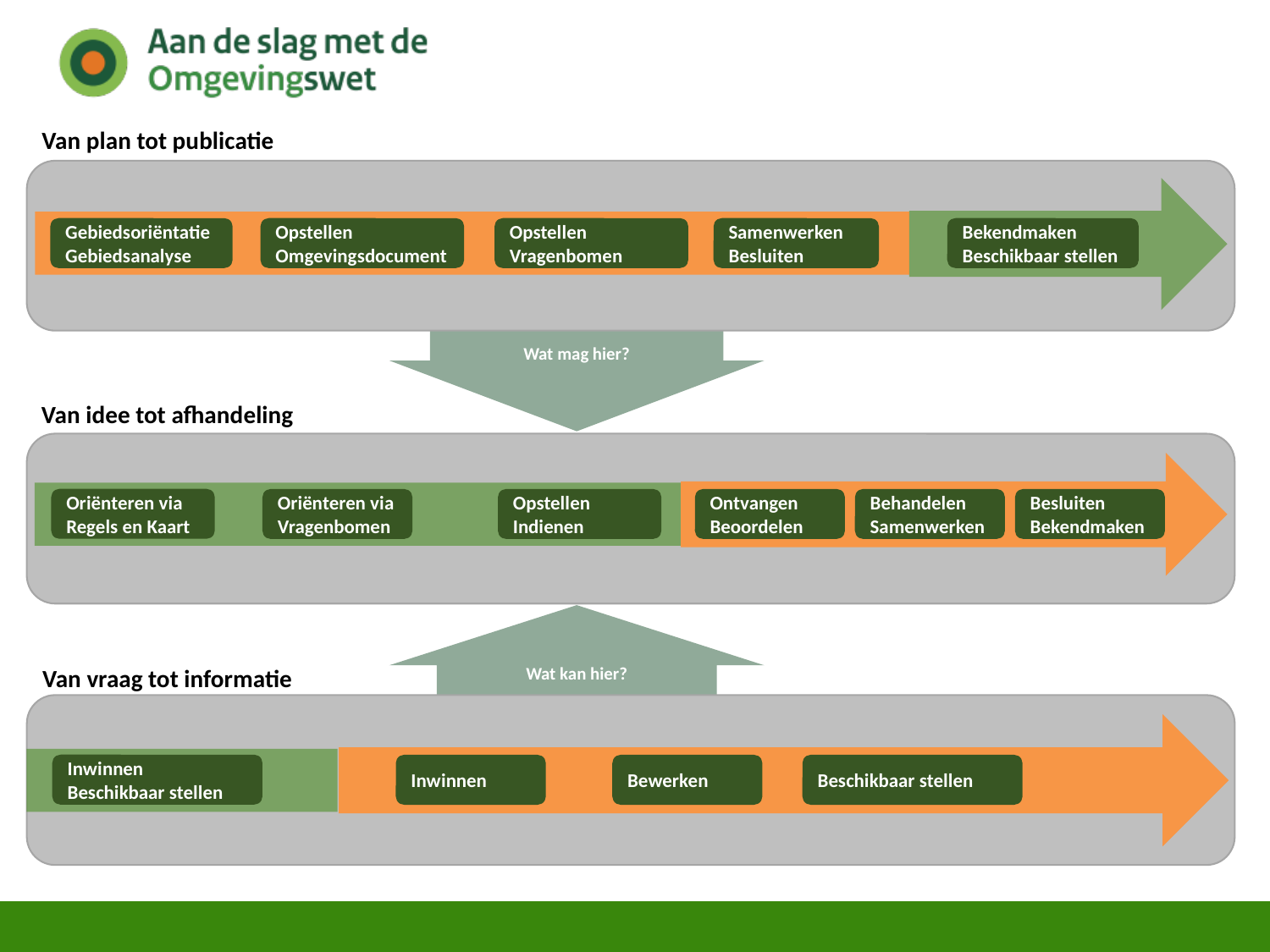

Van plan tot publicatie

Gebiedsoriëntatie
Gebiedsanalyse
Opstellen
Omgevingsdocument
Opstellen Vragenbomen
Samenwerken
Besluiten
Bekendmaken
Beschikbaar stellen
Wat mag hier?
Van idee tot afhandeling

Oriënteren via Regels en Kaart
Oriënteren via
Vragenbomen
Opstellen
Indienen
Ontvangen
Beoordelen
Behandelen
Samenwerken
Besluiten
Bekendmaken
Wat kan hier?
Van vraag tot informatie

Inwinnen
Beschikbaar stellen
Inwinnen
Bewerken
Beschikbaar stellen